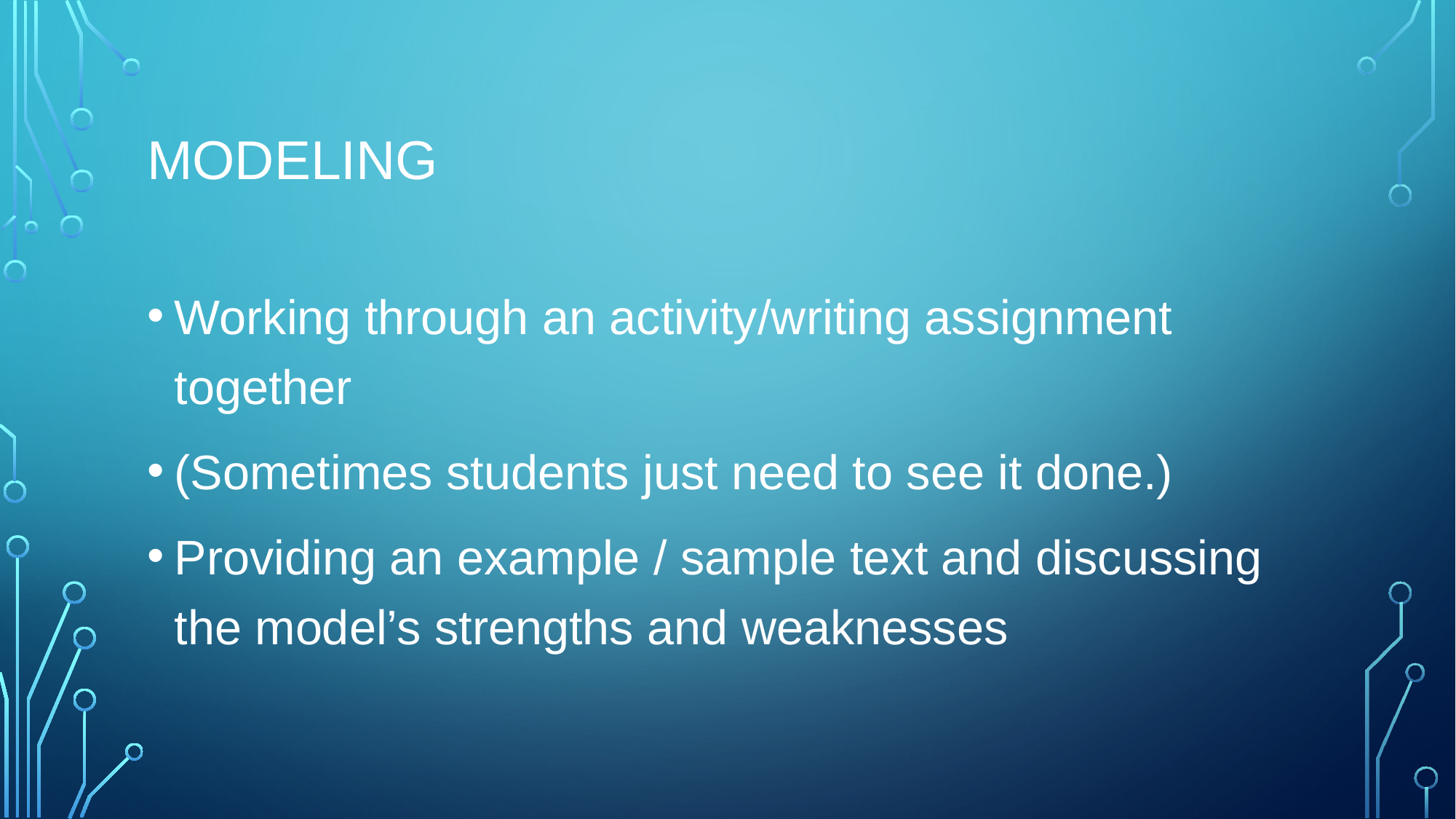

# MODELING
Working through an activity/writing assignment together
(Sometimes students just need to see it done.)
Providing an example / sample text and discussing the model’s strengths and weaknesses